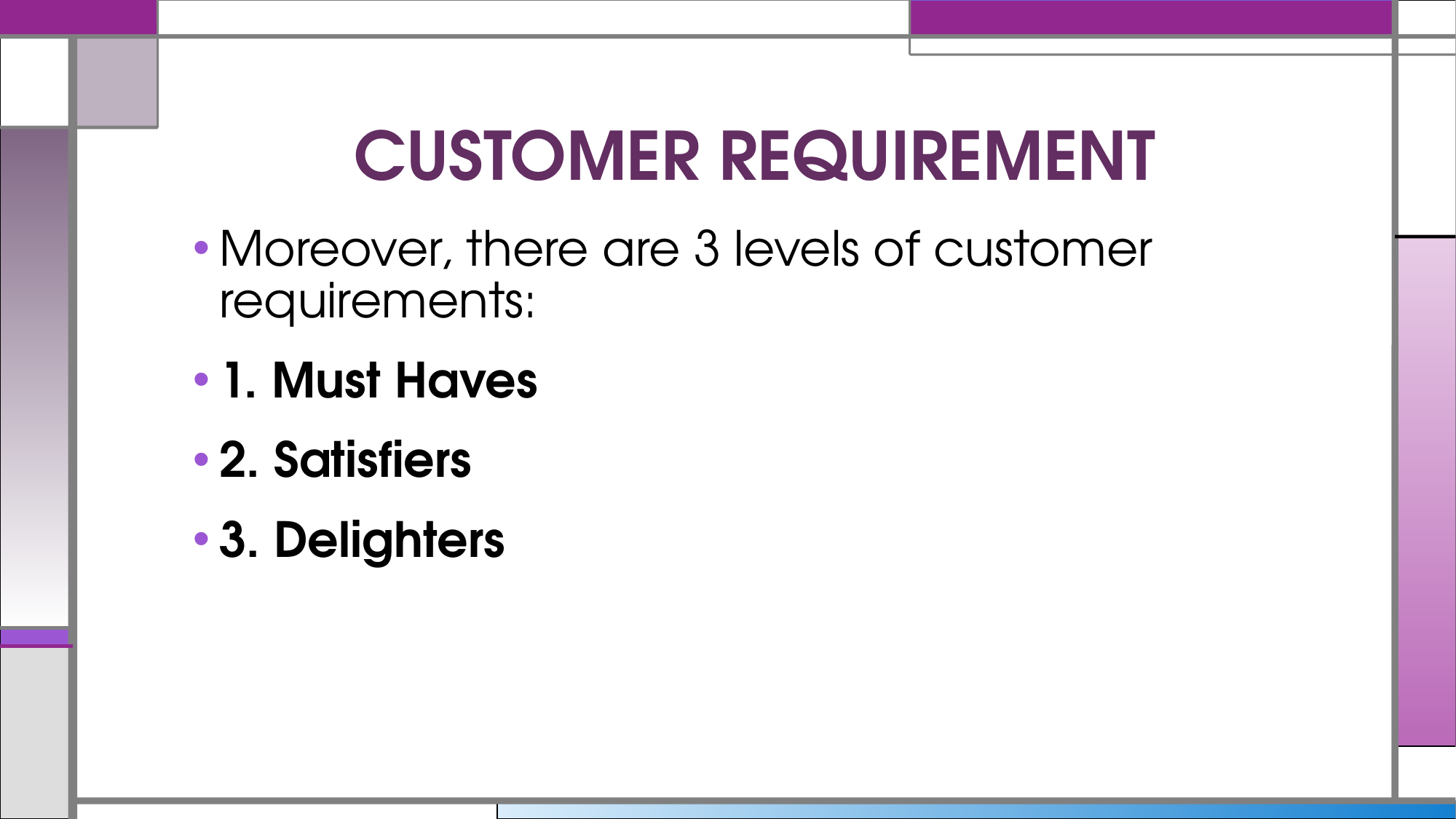

# CUSTOMER REQUIREMENT
Moreover, there are 3 levels of customer requirements:
1. Must Haves
2. Satisfiers
3. Delighters